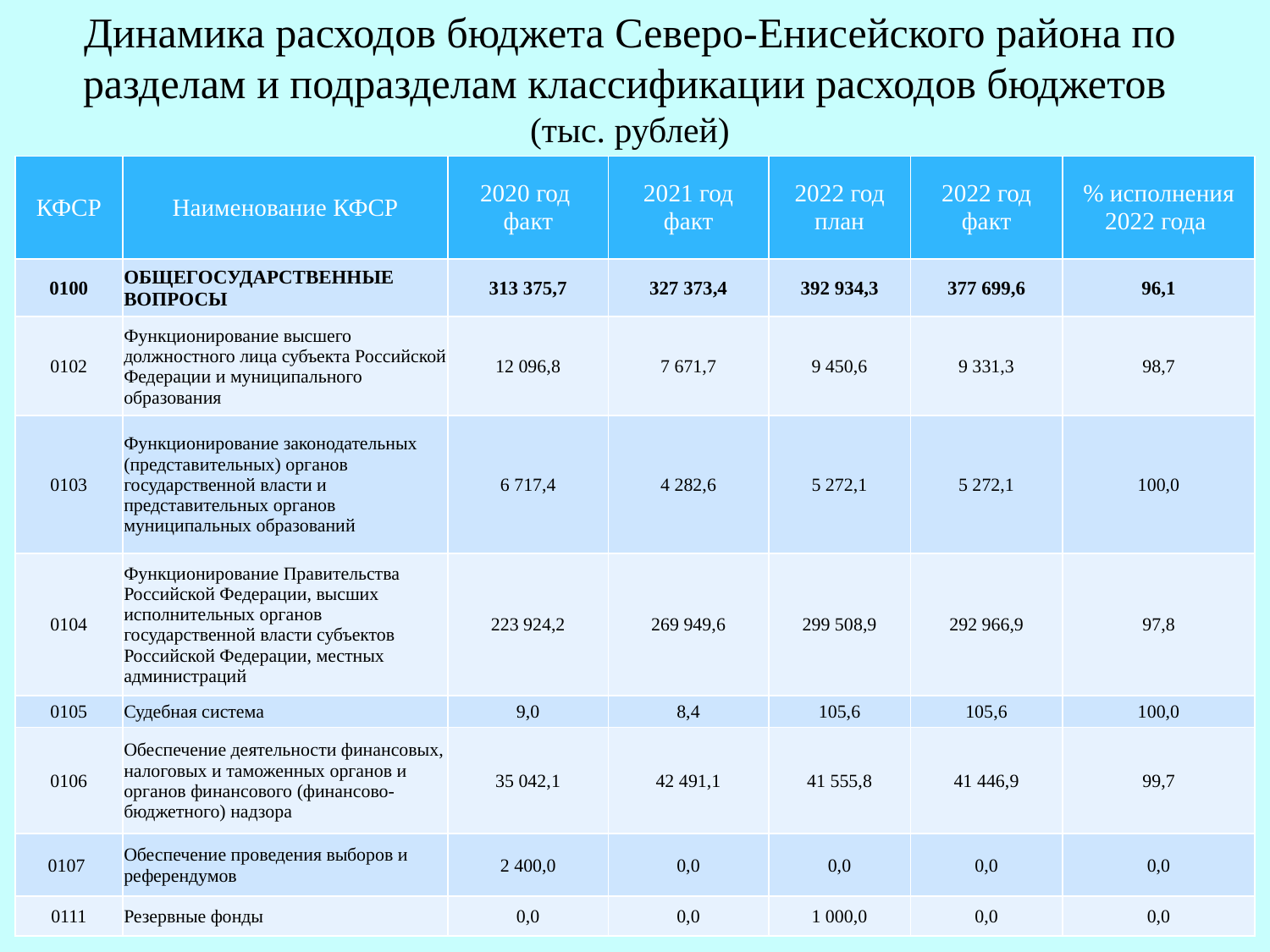

# Динамика расходов бюджета Северо-Енисейского района по разделам и подразделам классификации расходов бюджетов (тыс. рублей)
| КФСР | Наименование КФСР | 2020 год факт | 2021 год факт | 2022 год план | 2022 год факт | % исполнения 2022 года |
| --- | --- | --- | --- | --- | --- | --- |
| 0100 | ОБЩЕГОСУДАРСТВЕННЫЕ ВОПРОСЫ | 313 375,7 | 327 373,4 | 392 934,3 | 377 699,6 | 96,1 |
| 0102 | Функционирование высшего должностного лица субъекта Российской Федерации и муниципального образования | 12 096,8 | 7 671,7 | 9 450,6 | 9 331,3 | 98,7 |
| 0103 | Функционирование законодательных (представительных) органов государственной власти и представительных органов муниципальных образований | 6 717,4 | 4 282,6 | 5 272,1 | 5 272,1 | 100,0 |
| 0104 | Функционирование Правительства Российской Федерации, высших исполнительных органов государственной власти субъектов Российской Федерации, местных администраций | 223 924,2 | 269 949,6 | 299 508,9 | 292 966,9 | 97,8 |
| 0105 | Судебная система | 9,0 | 8,4 | 105,6 | 105,6 | 100,0 |
| 0106 | Обеспечение деятельности финансовых, налоговых и таможенных органов и органов финансового (финансово-бюджетного) надзора | 35 042,1 | 42 491,1 | 41 555,8 | 41 446,9 | 99,7 |
| 0107 | Обеспечение проведения выборов и референдумов | 2 400,0 | 0,0 | 0,0 | 0,0 | 0,0 |
| 0111 | Резервные фонды | 0,0 | 0,0 | 1 000,0 | 0,0 | 0,0 |